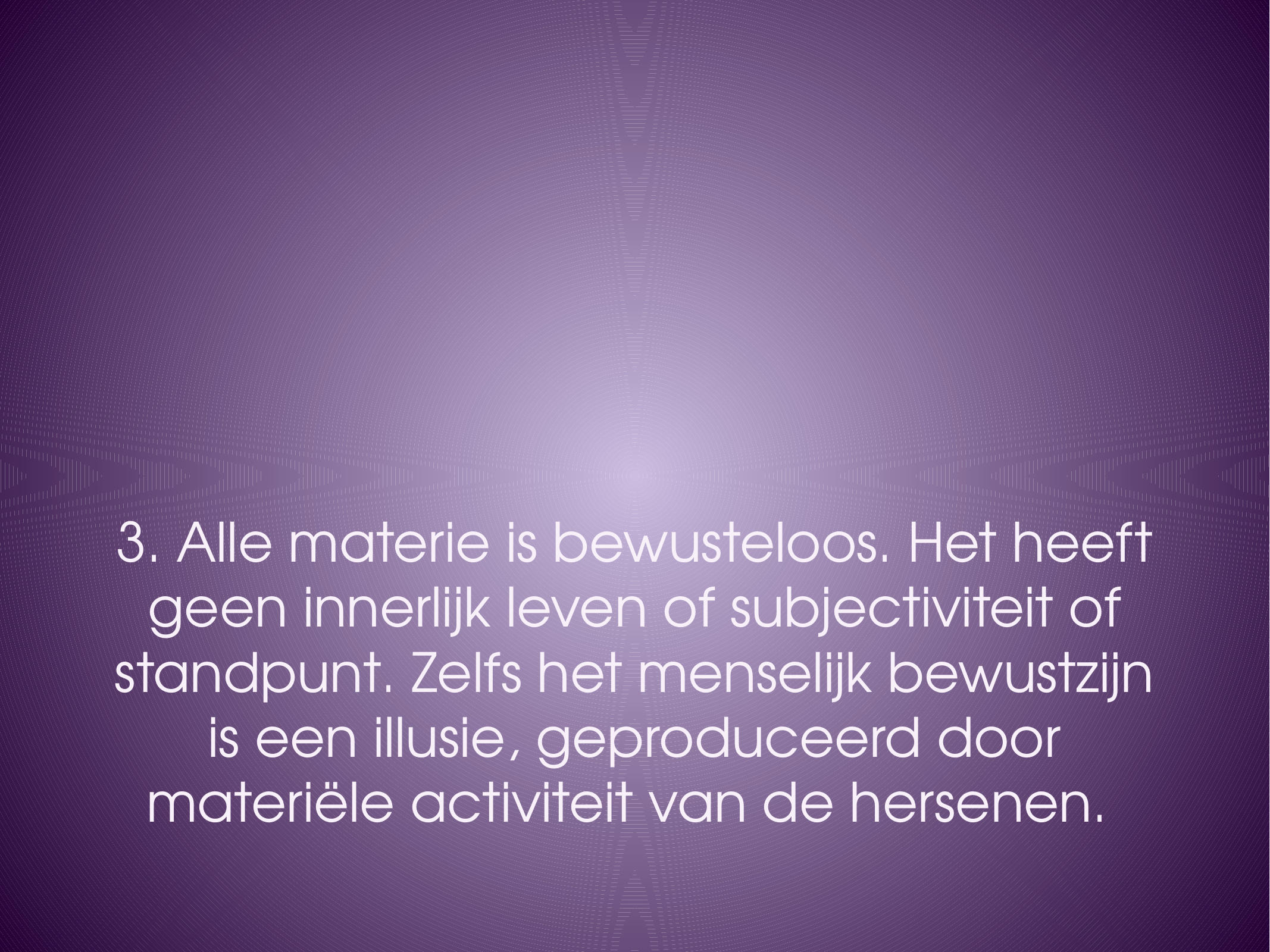

# 3. Alle materie is bewusteloos. Het heeft geen innerlijk leven of subjectiviteit of standpunt. Zelfs het menselijk bewustzijn is een illusie, geproduceerd door materiële activiteit van de hersenen.